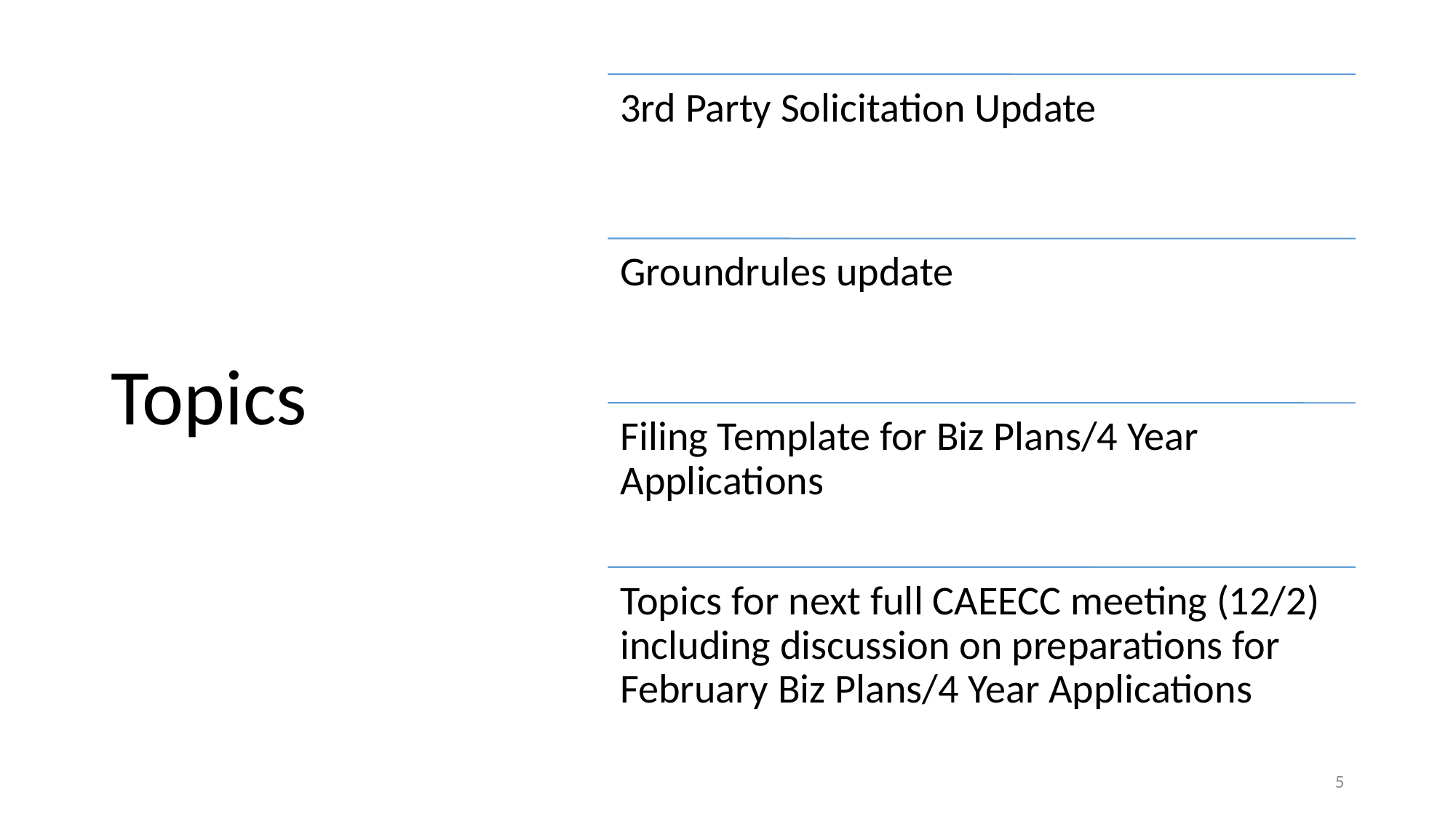

# Topics
3rd Party Solicitation Update
Groundrules update
Filing Template for Biz Plans/4 Year Applications
Topics for next full CAEECC meeting (12/2) including discussion on preparations for February Biz Plans/4 Year Applications
5